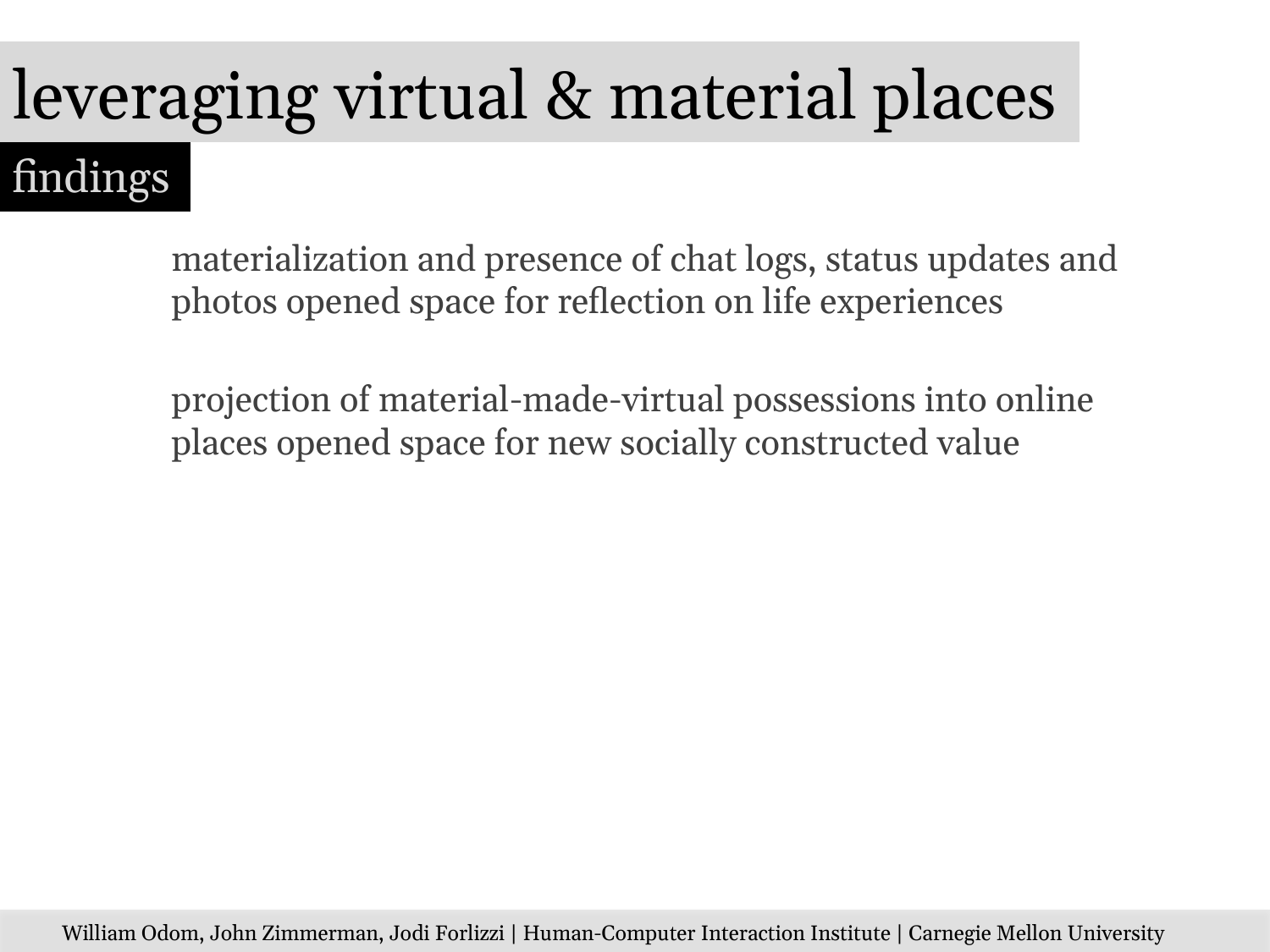

leveraging virtual & material places
findings
materialization and presence of chat logs, status updates and photos opened space for reflection on life experiences

projection of material-made-virtual possessions into online places opened space for new socially constructed value

William Odom, John Zimmerman, Jodi Forlizzi | Human-Computer Interaction Institute | Carnegie Mellon University